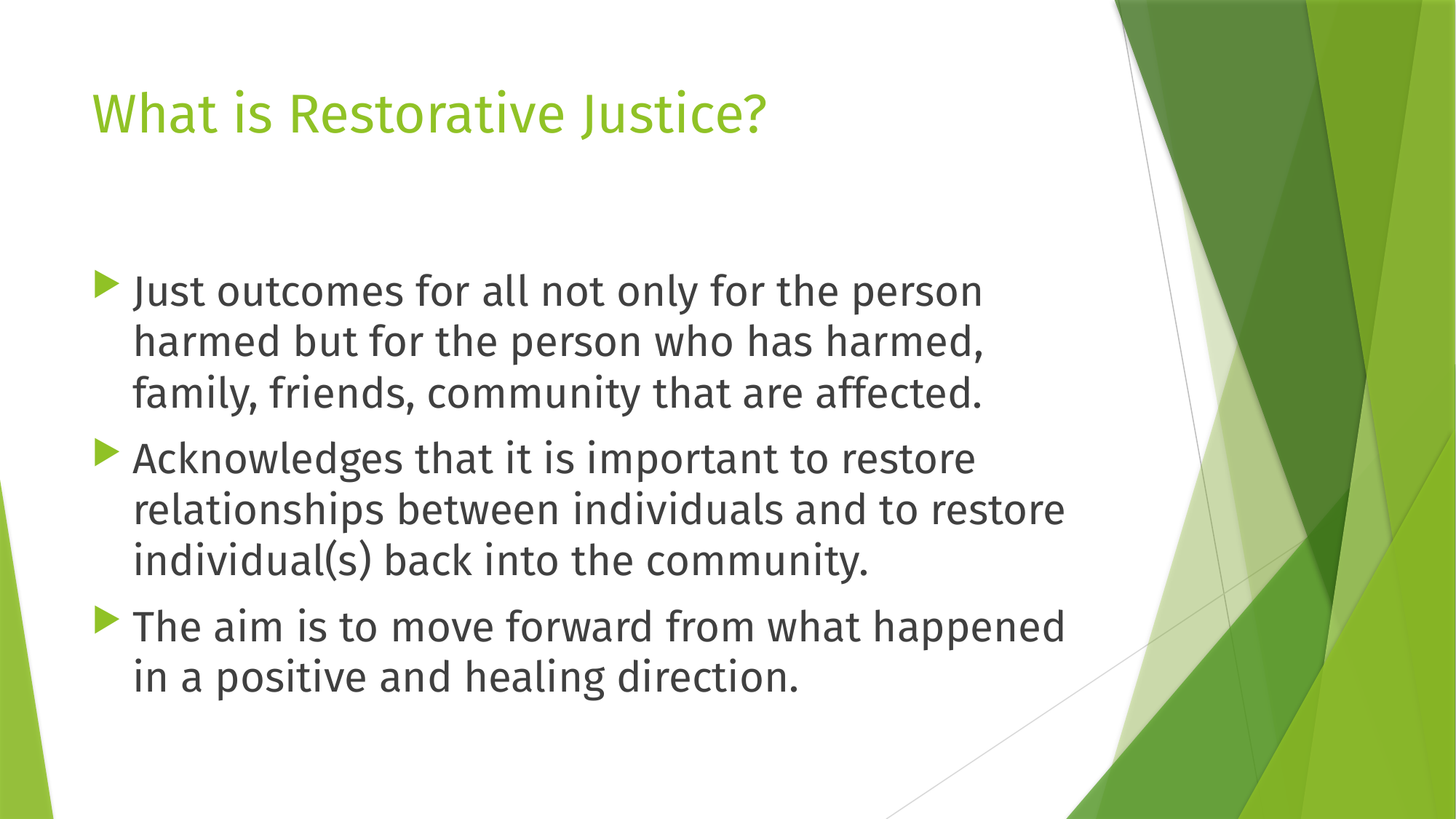

# What is Restorative Justice?
Just outcomes for all not only for the person harmed but for the person who has harmed, family, friends, community that are affected.
Acknowledges that it is important to restore relationships between individuals and to restore  individual(s) back into the community.
The aim is to move forward from what happened  in a positive and healing direction.